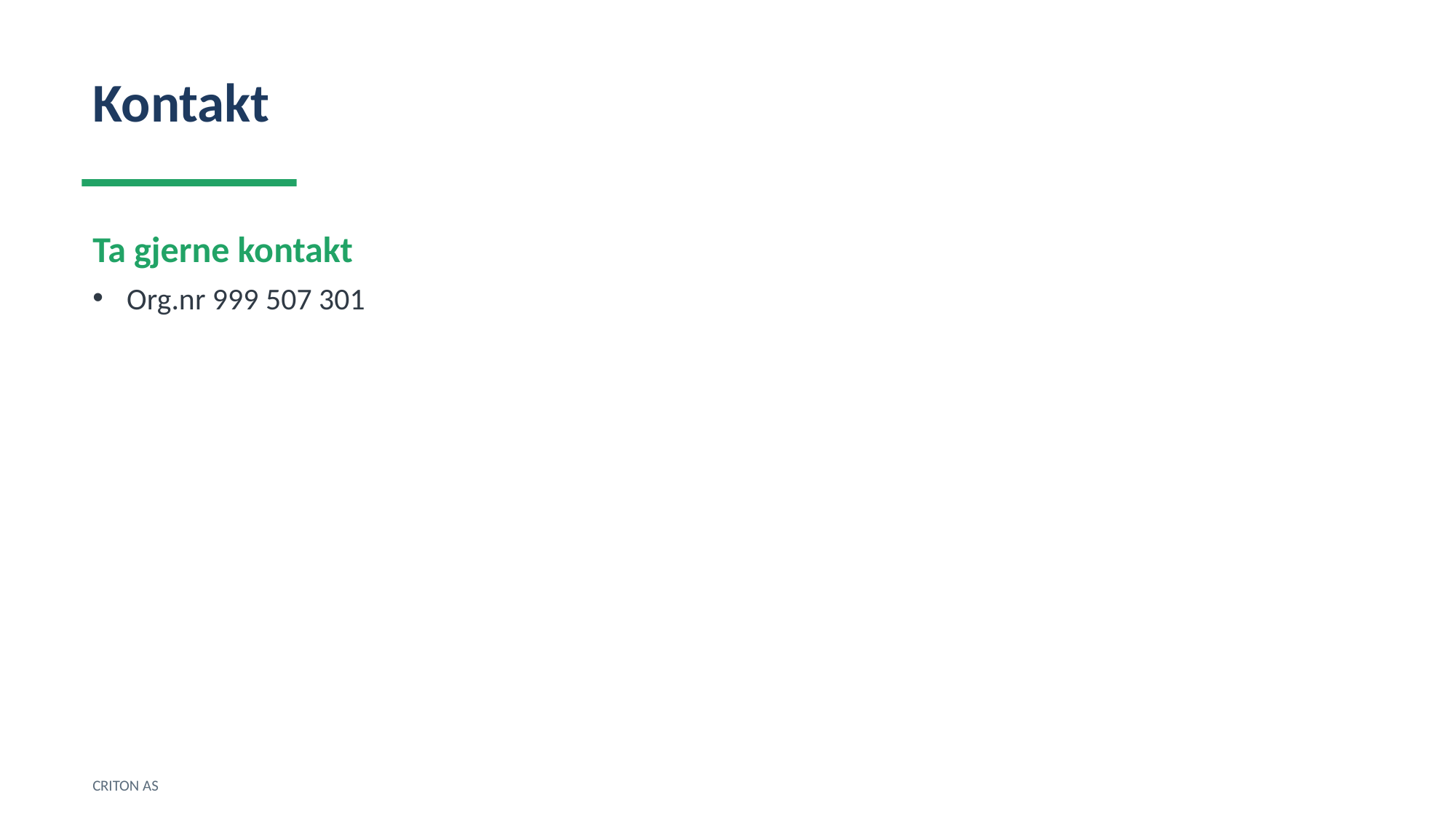

Kontakt

Ta gjerne kontakt
Org.nr 999 507 301
CRITON AS